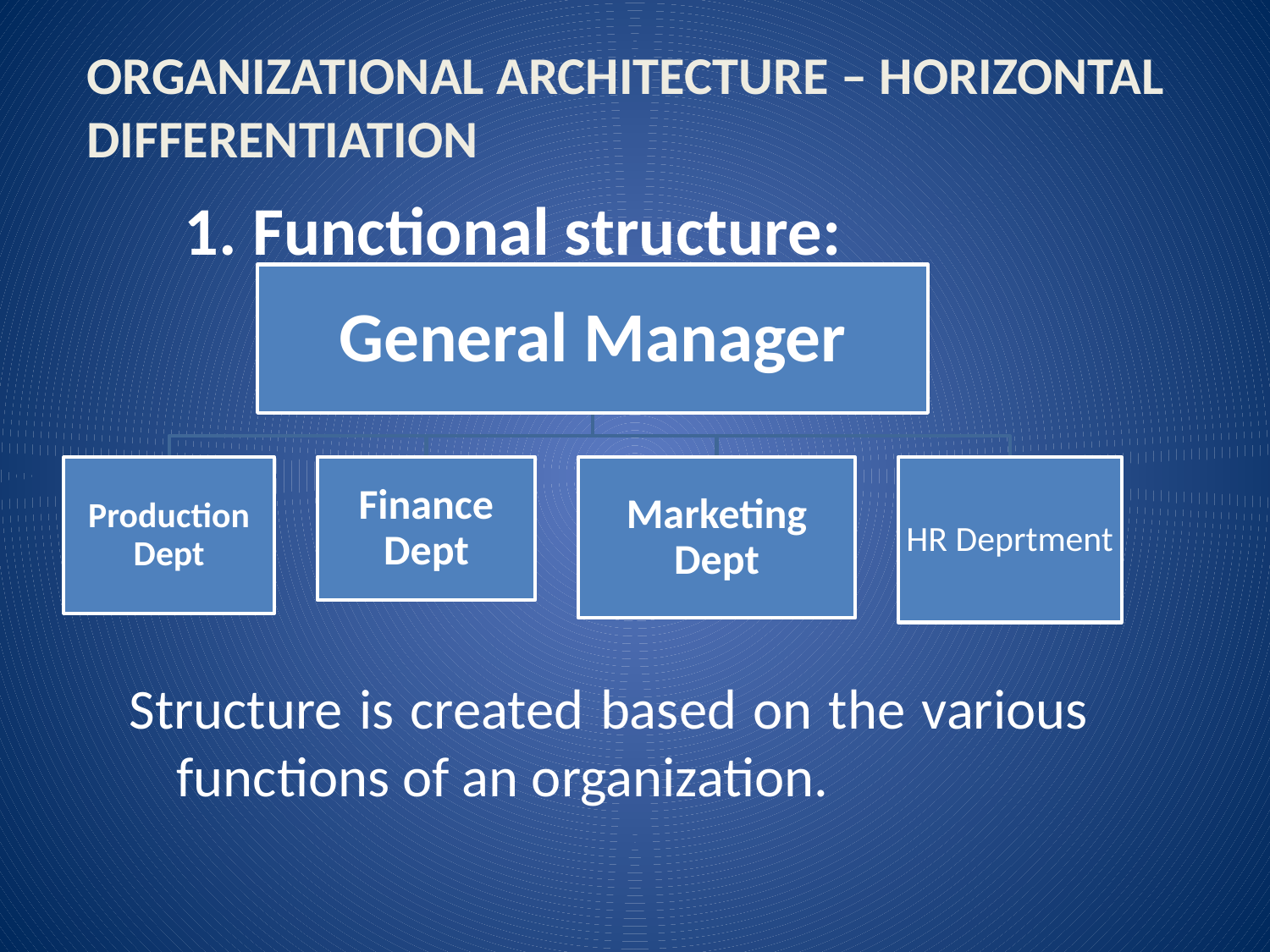

Organizational Architecture – Horizontal Differentiation
# 1. Functional structure:
General Manager
Production Dept
Finance Dept
Marketing Dept
HR Deprtment
Structure is created based on the various functions of an organization.